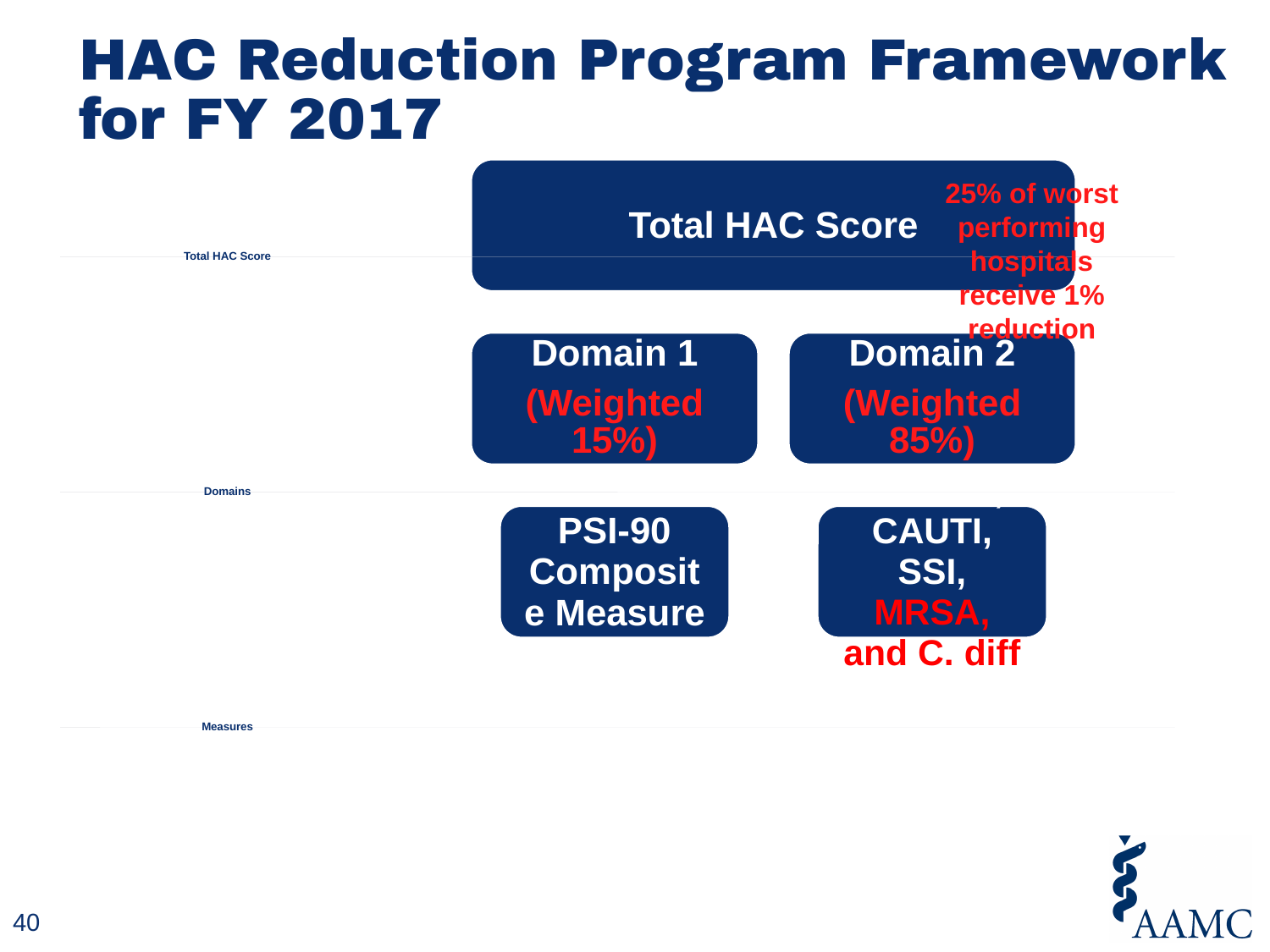

# HAC Reduction Program Framework for FY 2017
Total HAC Score
Domain 1
(Weighted 15%)
PSI-90 Composite Measure
Domain 2
(Weighted 85%)
CLABSI, CAUTI, SSI, MRSA, and C. diff
Total HAC Score
Domains
Measures
25% of worst performing hospitals receive 1% reduction
40